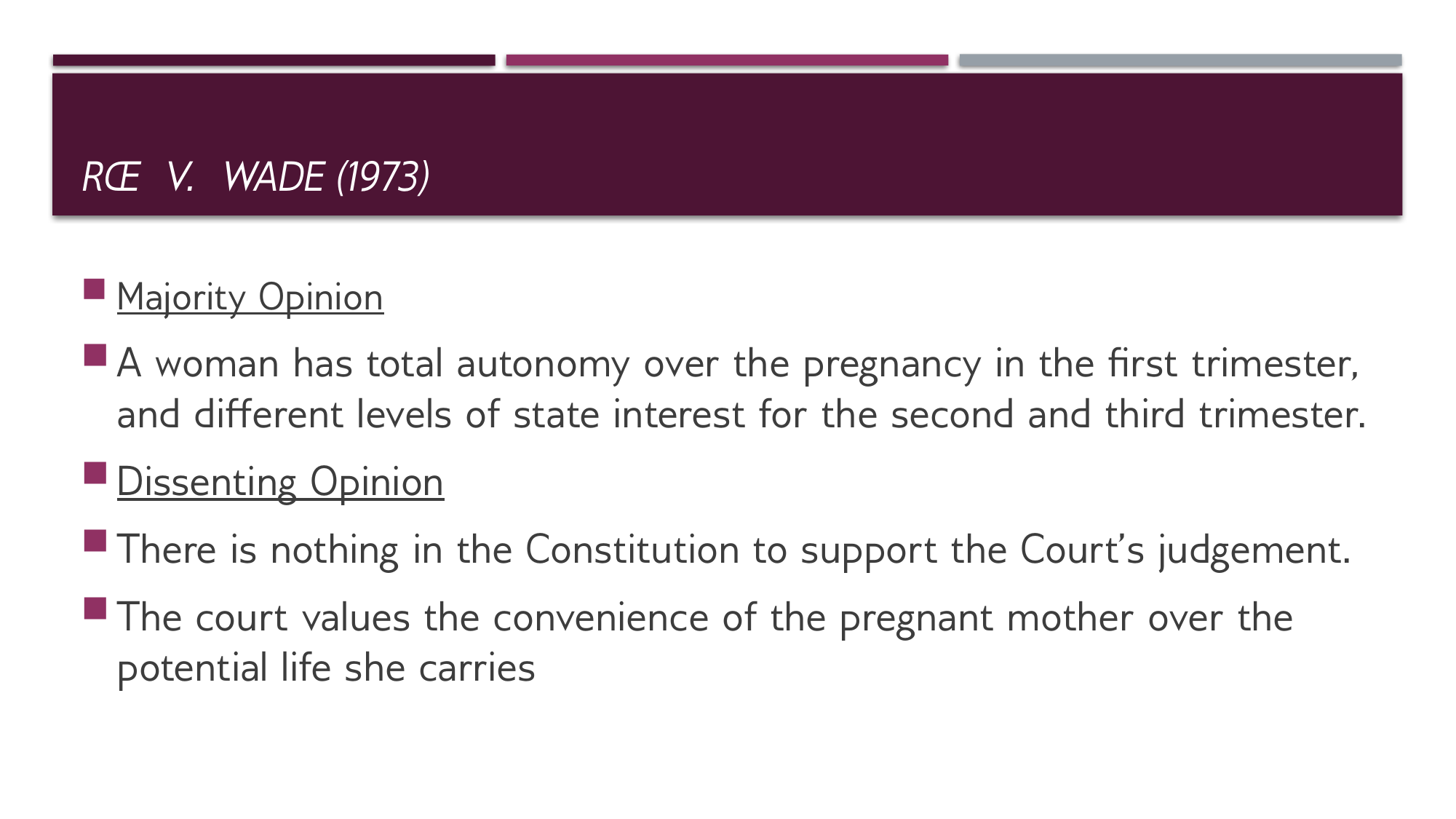

# Roe  v.  Wade (1973)
Majority Opinion
A woman has total autonomy over the pregnancy in the first trimester, and different levels of state interest for the second and third trimester.
Dissenting Opinion
There is nothing in the Constitution to support the Court’s judgement.
The court values the convenience of the pregnant mother over the potential life she carries